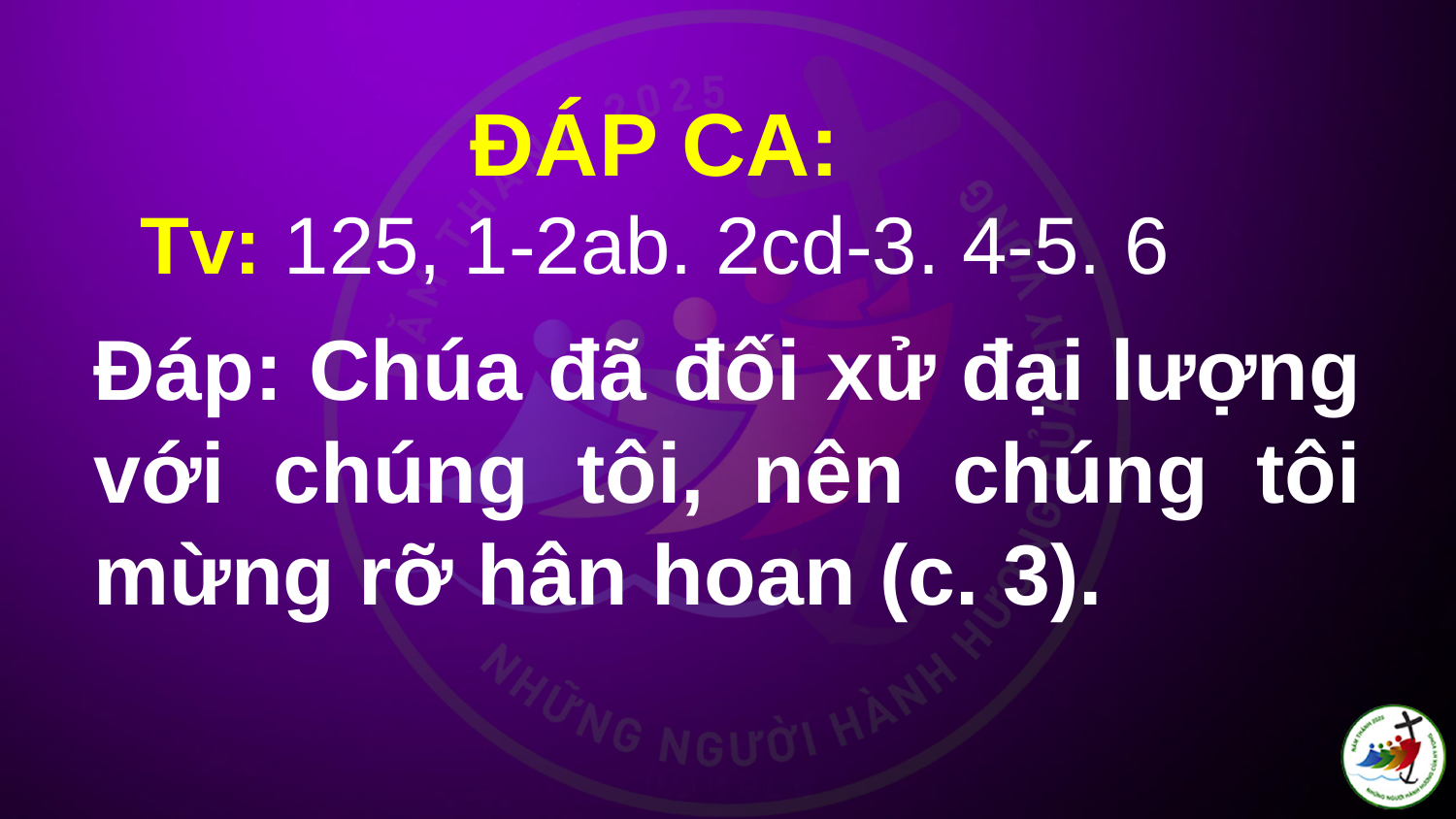

ĐÁP CA:
Tv: 125, 1-2ab. 2cd-3. 4-5. 6
# Ðáp: Chúa đã đối xử đại lượng với chúng tôi, nên chúng tôi mừng rỡ hân hoan (c. 3).